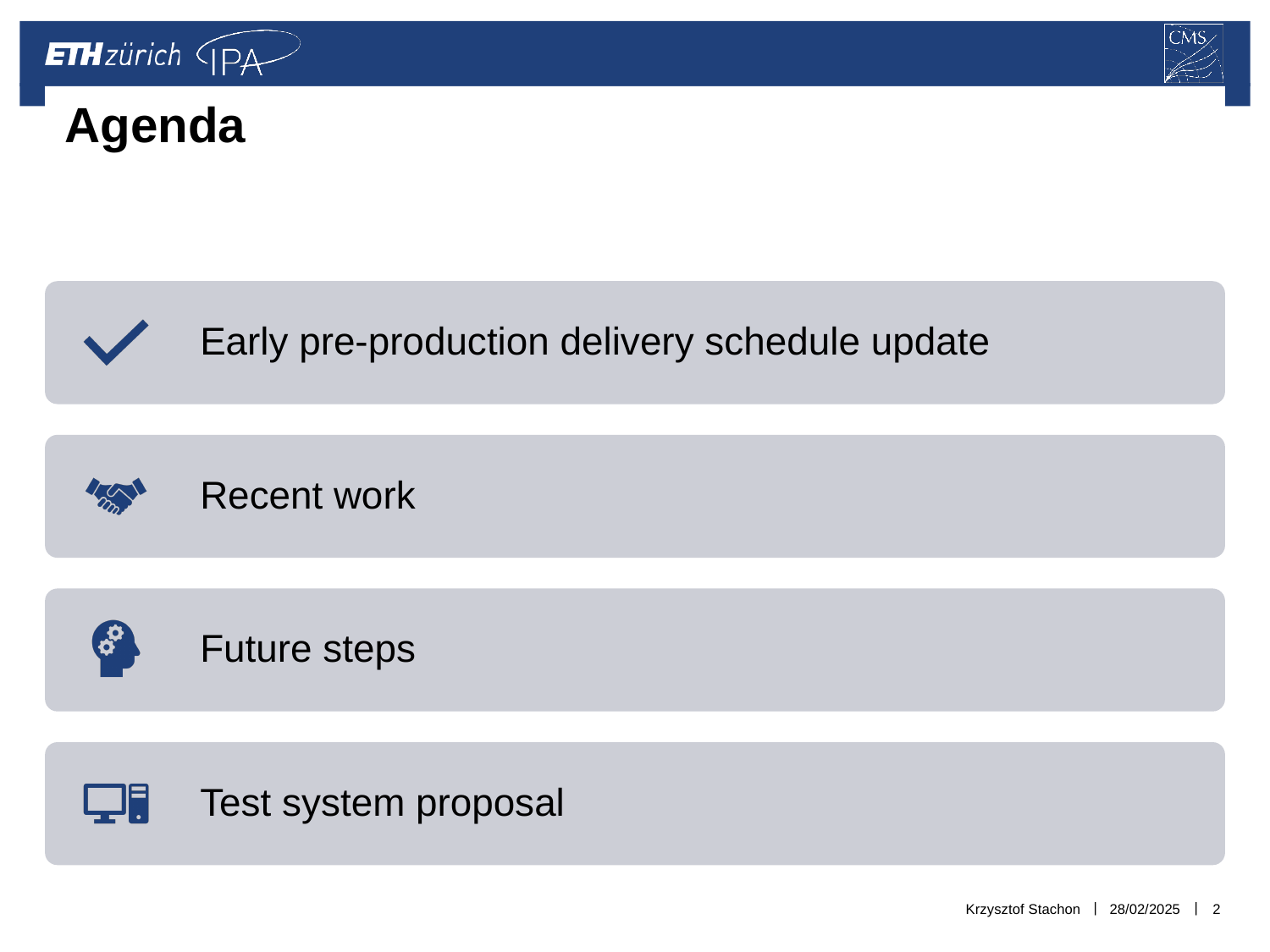

# Agenda
Early pre-production delivery schedule update
Recent work
Future steps
Test system proposal
Krzysztof Stachon
28/02/2025
2